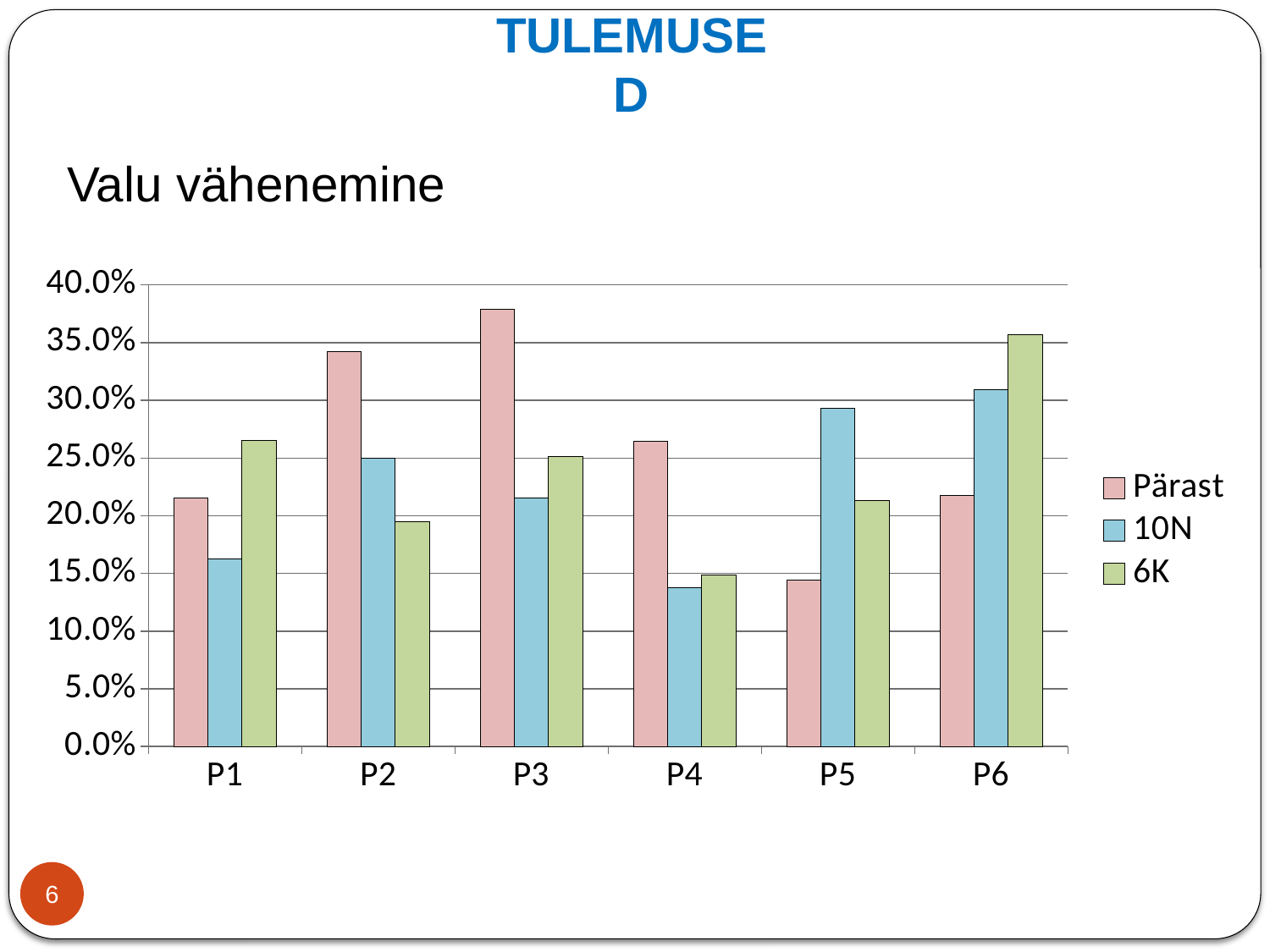

TULEMUSED
Valu vähenemine

### Chart

| Category | Pärast | 10N | 6K |
|---|---|---|---|
| P1 | 0.21550000000000002 | 0.16250000000000003 | 0.265 |
| P2 | 0.34250000000000014 | 0.24950000000000003 | 0.19500000000000003 |
| P3 | 0.37900000000000006 | 0.21550000000000002 | 0.251 |
| P4 | 0.2645 | 0.1375 | 0.14850000000000002 |
| P5 | 0.14450000000000005 | 0.29300000000000004 | 0.21350000000000005 |
| P6 | 0.21750000000000003 | 0.30900000000000005 | 0.35700000000000004 |
6